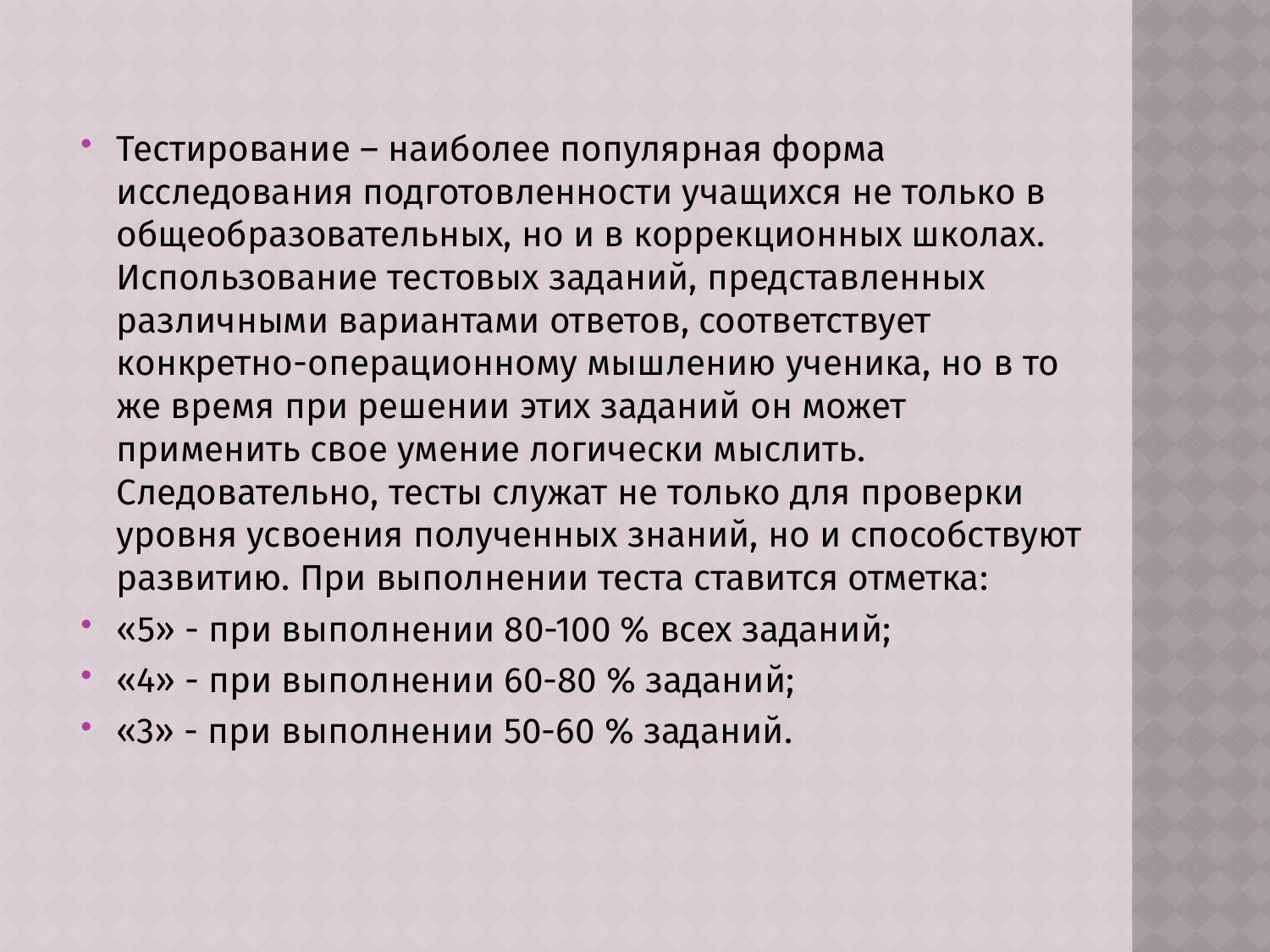

Тестирование – наиболее популярная форма исследования подготовленности учащихся не только в общеобразовательных, но и в коррекционных школах. Использование тестовых заданий, представленных различными вариантами ответов, соответствует конкретно-операционному мышлению ученика, но в то же время при решении этих заданий он может применить свое умение логически мыслить. Следовательно, тесты служат не только для проверки уровня усвоения полученных знаний, но и способствуют развитию. При выполнении теста ставится отметка:
«5» - при выполнении 80-100 % всех заданий;
«4» - при выполнении 60-80 % заданий;
«3» - при выполнении 50-60 % заданий.